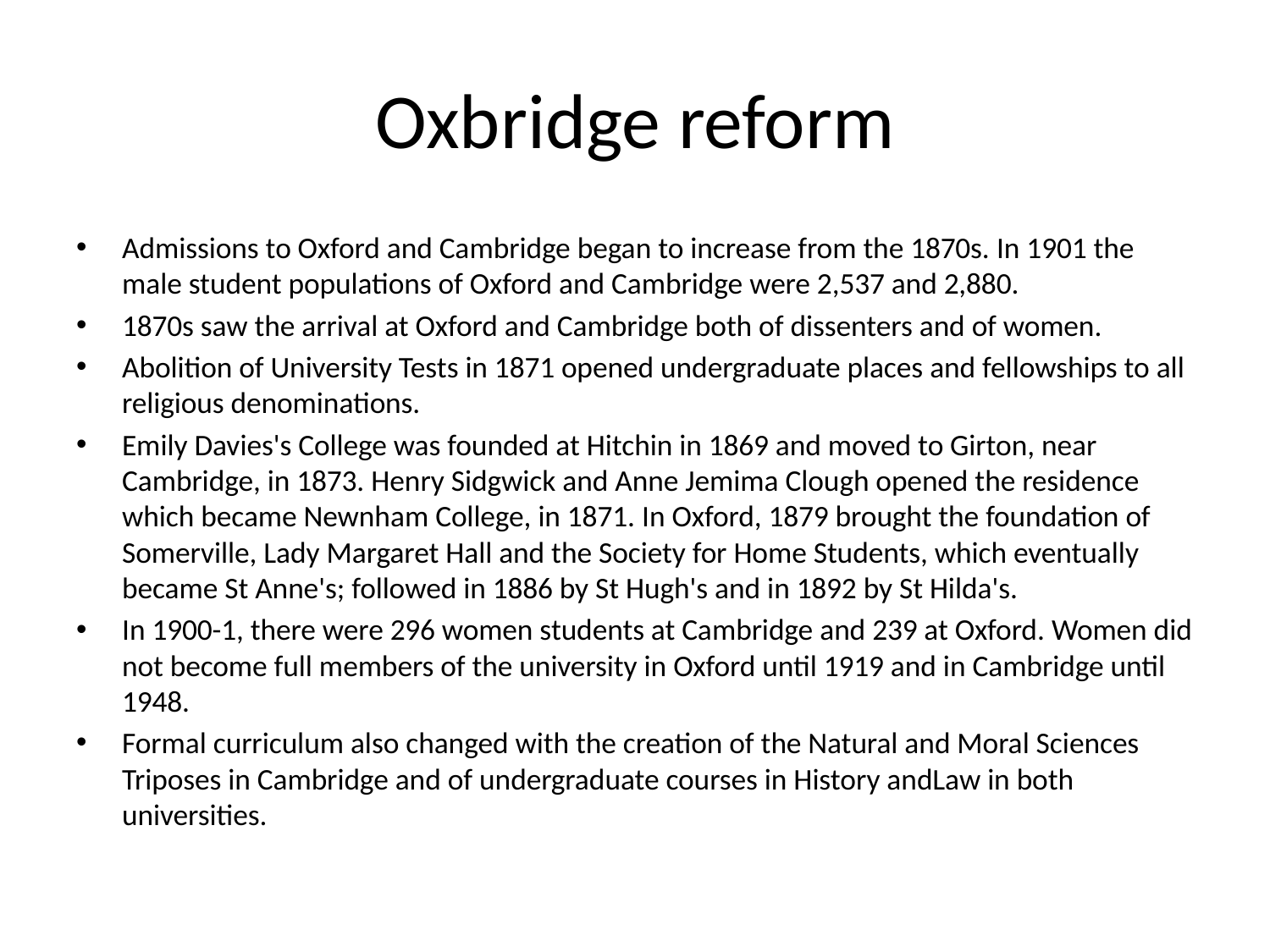

# Oxbridge reform
Admissions to Oxford and Cambridge began to increase from the 1870s. In 1901 the male student populations of Oxford and Cambridge were 2,537 and 2,880.
1870s saw the arrival at Oxford and Cambridge both of dissenters and of women.
Abolition of University Tests in 1871 opened undergraduate places and fellowships to all religious denominations.
Emily Davies's College was founded at Hitchin in 1869 and moved to Girton, near Cambridge, in 1873. Henry Sidgwick and Anne Jemima Clough opened the residence which became Newnham College, in 1871. In Oxford, 1879 brought the foundation of Somerville, Lady Margaret Hall and the Society for Home Students, which eventually became St Anne's; followed in 1886 by St Hugh's and in 1892 by St Hilda's.
In 1900-1, there were 296 women students at Cambridge and 239 at Oxford. Women did not become full members of the university in Oxford until 1919 and in Cambridge until 1948.
Formal curriculum also changed with the creation of the Natural and Moral Sciences Triposes in Cambridge and of undergraduate courses in History andLaw in both universities.